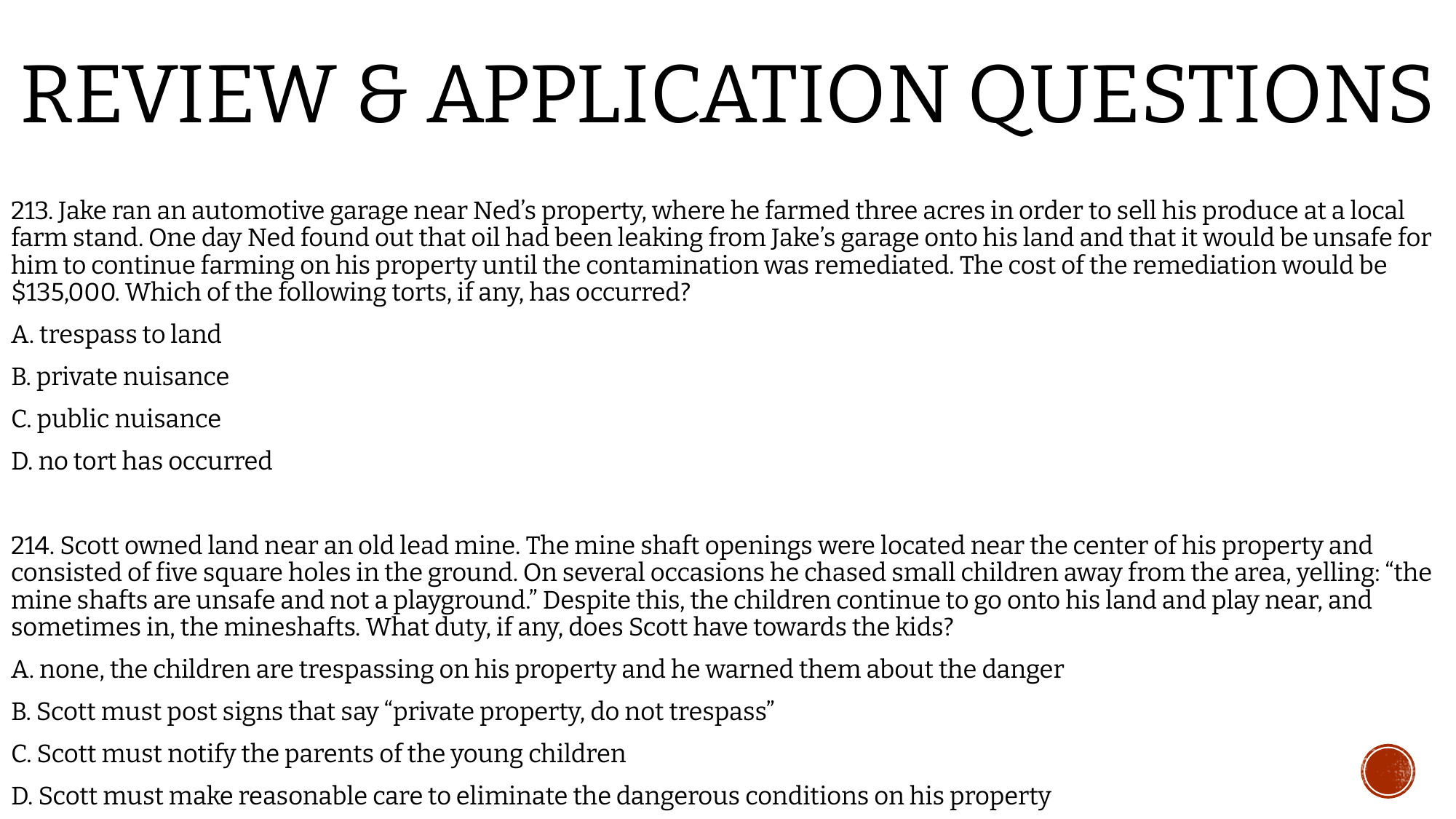

# Review & Application Questions
213. Jake ran an automotive garage near Ned’s property, where he farmed three acres in order to sell his produce at a local farm stand. One day Ned found out that oil had been leaking from Jake’s garage onto his land and that it would be unsafe for him to continue farming on his property until the contamination was remediated. The cost of the remediation would be $135,000. Which of the following torts, if any, has occurred?
A. trespass to land
B. private nuisance
C. public nuisance
D. no tort has occurred

214. Scott owned land near an old lead mine. The mine shaft openings were located near the center of his property and consisted of five square holes in the ground. On several occasions he chased small children away from the area, yelling: “the mine shafts are unsafe and not a playground.” Despite this, the children continue to go onto his land and play near, and sometimes in, the mineshafts. What duty, if any, does Scott have towards the kids?
A. none, the children are trespassing on his property and he warned them about the danger
B. Scott must post signs that say “private property, do not trespass”
C. Scott must notify the parents of the young children
D. Scott must make reasonable care to eliminate the dangerous conditions on his property